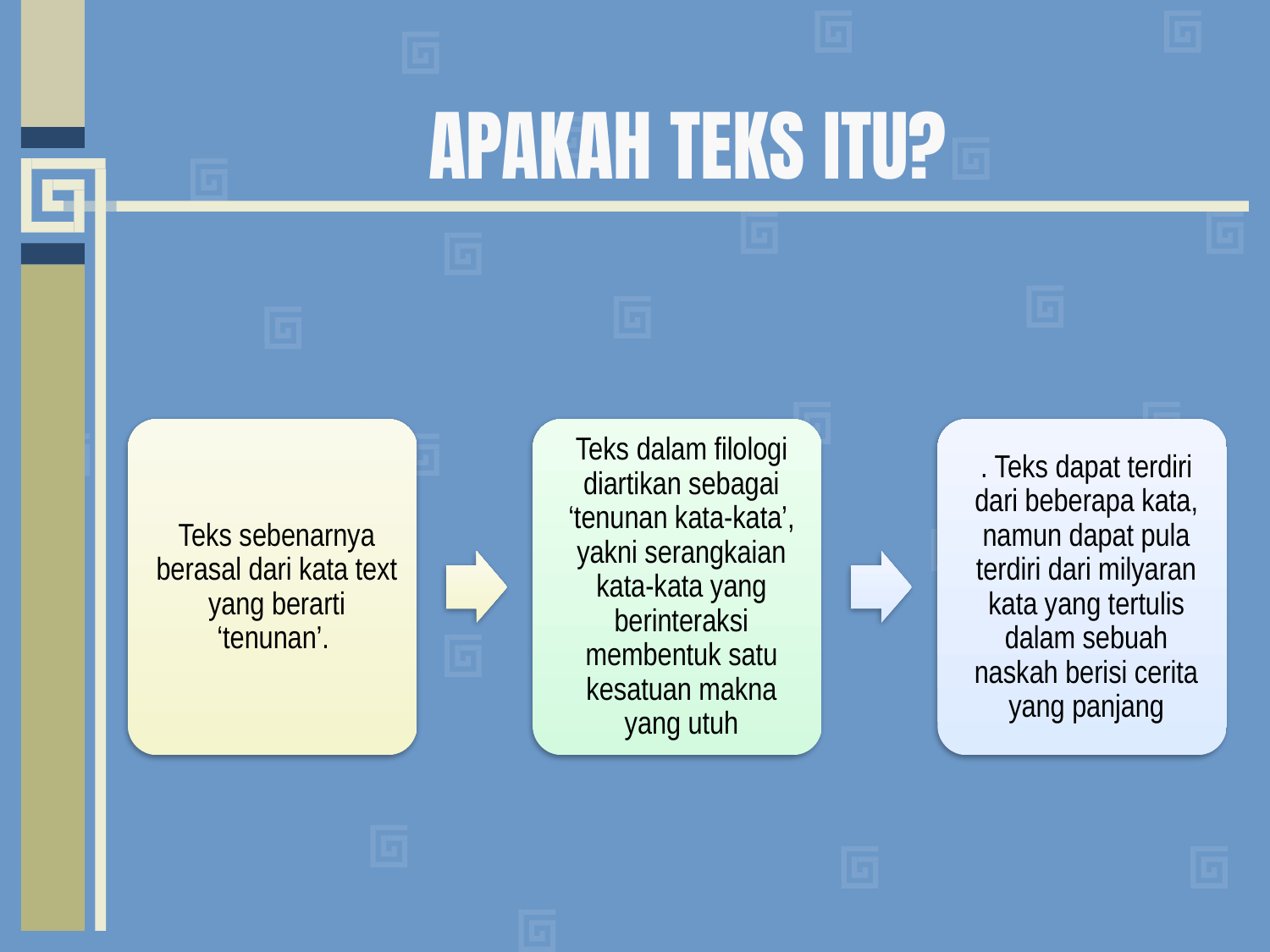

# APAKAH TEKS ITU?
Teks sebenarnya berasal dari kata text yang berarti ‘tenunan’.

Teks dalam filologi diartikan sebagai ‘tenunan kata-kata’, yakni serangkaian kata-kata yang berinteraksi membentuk satu kesatuan makna yang utuh

. Teks dapat terdiri dari beberapa kata, namun dapat pula terdiri dari milyaran kata yang tertulis dalam sebuah naskah berisi cerita yang panjang